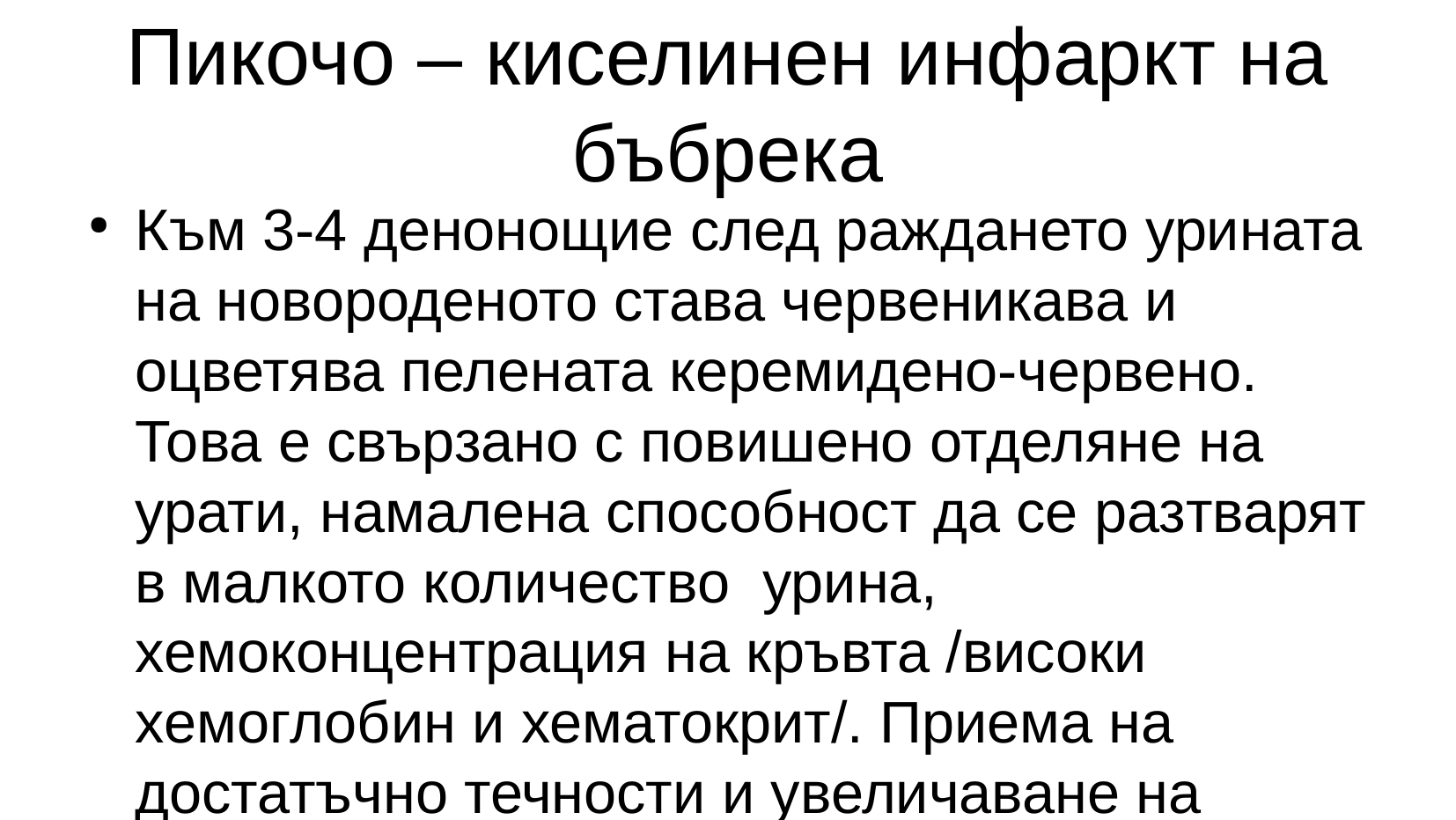

Към 3-4 денонощие след раждането урината на новороденото става червеникава и оцветява пелената керемидено-червено. Това е свързано с повишено отделяне на урати, намалена способност да се разтварят в малкото количество  урина, хемоконцентрация на кръвта /високи хемоглобин и хематокрит/. Приема на достатъчно течности и увеличаване на количеството урина допринасят за изчезването на оцветяването. Необходимо е да се изключи хематурия /кръв в урината/. Ако след първата седмица по пелените на детето се регистрират кафеникави петна при престой на открито, тогава трябва да се мисли за вродено метаболитно заболяване /алкаптонурия/.
Пикочо – киселинен инфаркт на бъбрека